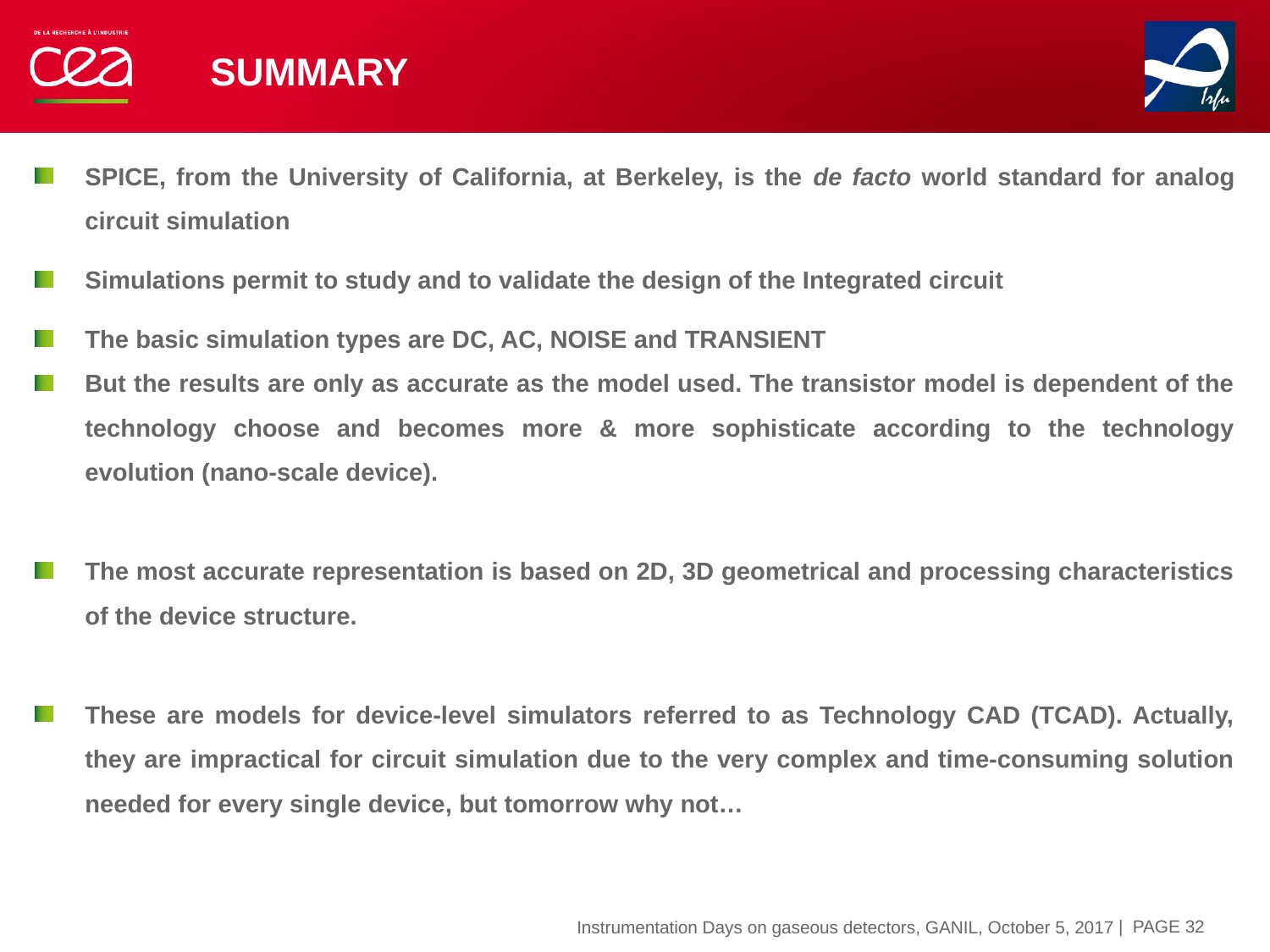

# summary
SPICE, from the University of California, at Berkeley, is the de facto world standard for analog circuit simulation
Simulations permit to study and to validate the design of the Integrated circuit
The basic simulation types are DC, AC, NOISE and TRANSIENT
But the results are only as accurate as the model used. The transistor model is dependent of the technology choose and becomes more & more sophisticate according to the technology evolution (nano-scale device).

The most accurate representation is based on 2D, 3D geometrical and processing characteristics of the device structure.

These are models for device-level simulators referred to as Technology CAD (TCAD). Actually, they are impractical for circuit simulation due to the very complex and time-consuming solution needed for every single device, but tomorrow why not…

|  PAGE 32
Instrumentation Days on gaseous detectors, GANIL, October 5, 2017